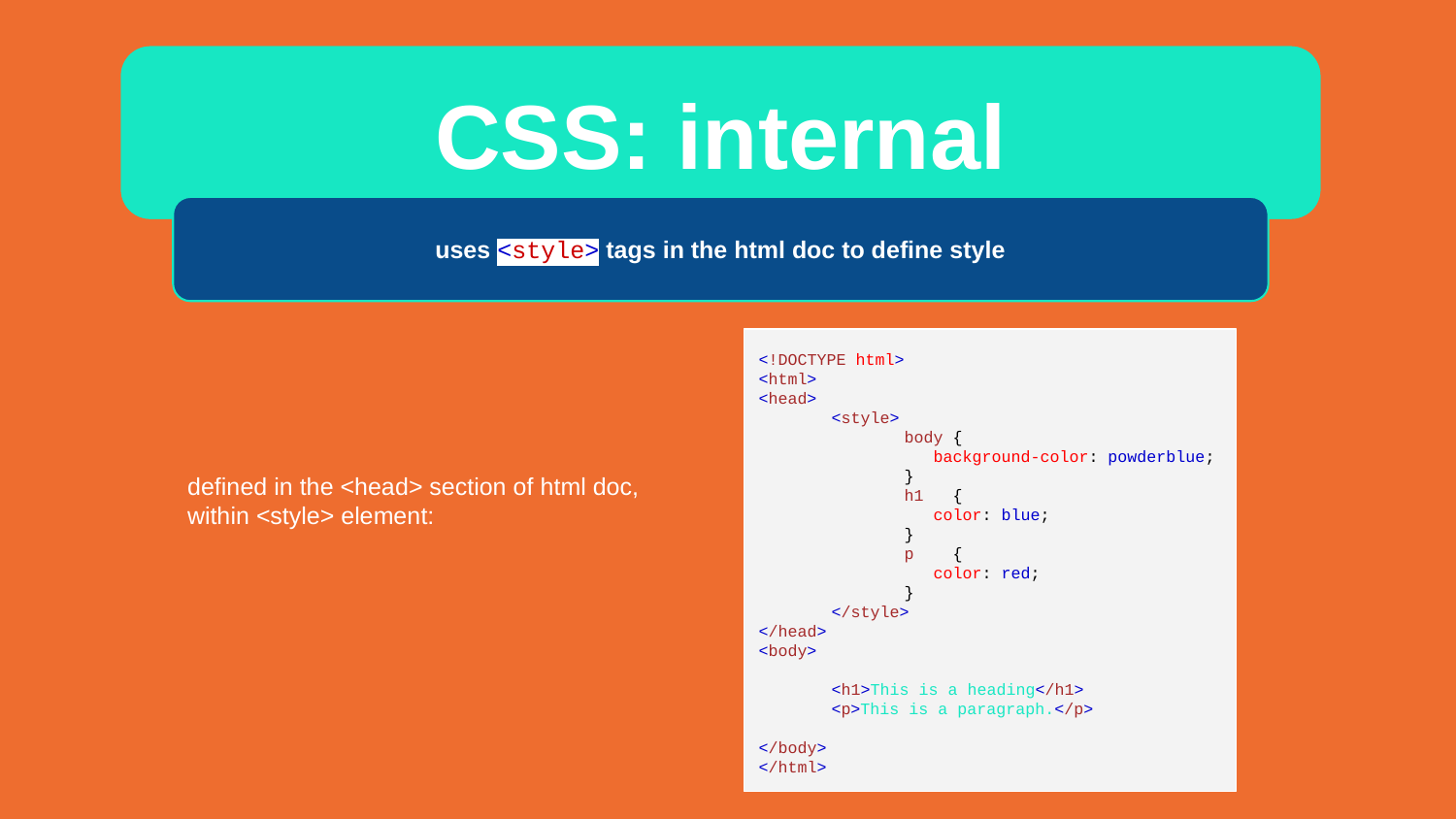

CSS: internal
uses <style> tags in the html doc to define style

<!DOCTYPE html>
<html>
<head>
<style>
body {
   background-color: powderblue;
}
h1   {
   color: blue;
}
p    {
   color: red;
}
</style>
</head>
<body>

<h1>This is a heading</h1>
<p>This is a paragraph.</p>

</body>
</html>

defined in the <head> section of html doc, within <style> element: